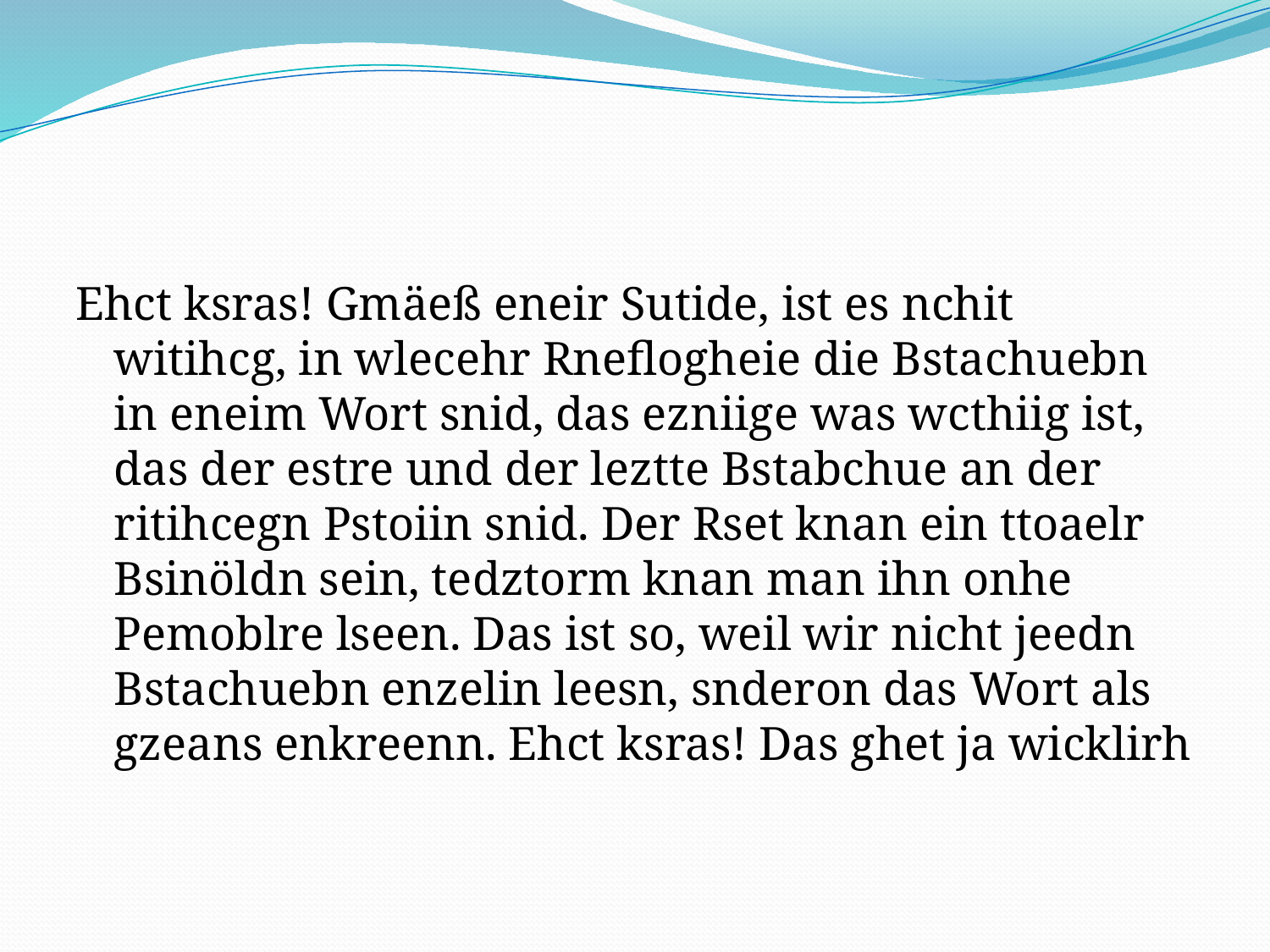

Ehct ksras! Gmäeß eneir Sutide, ist es nchit witihcg, in wlecehr Rneflogheie die Bstachuebn in eneim Wort snid, das ezniige was wcthiig ist, das der estre und der leztte Bstabchue an der ritihcegn Pstoiin snid. Der Rset knan ein ttoaelr Bsinöldn sein, tedztorm knan man ihn onhe Pemoblre lseen. Das ist so, weil wir nicht jeedn Bstachuebn enzelin leesn, snderon das Wort als gzeans enkreenn. Ehct ksras! Das ghet ja wicklirh